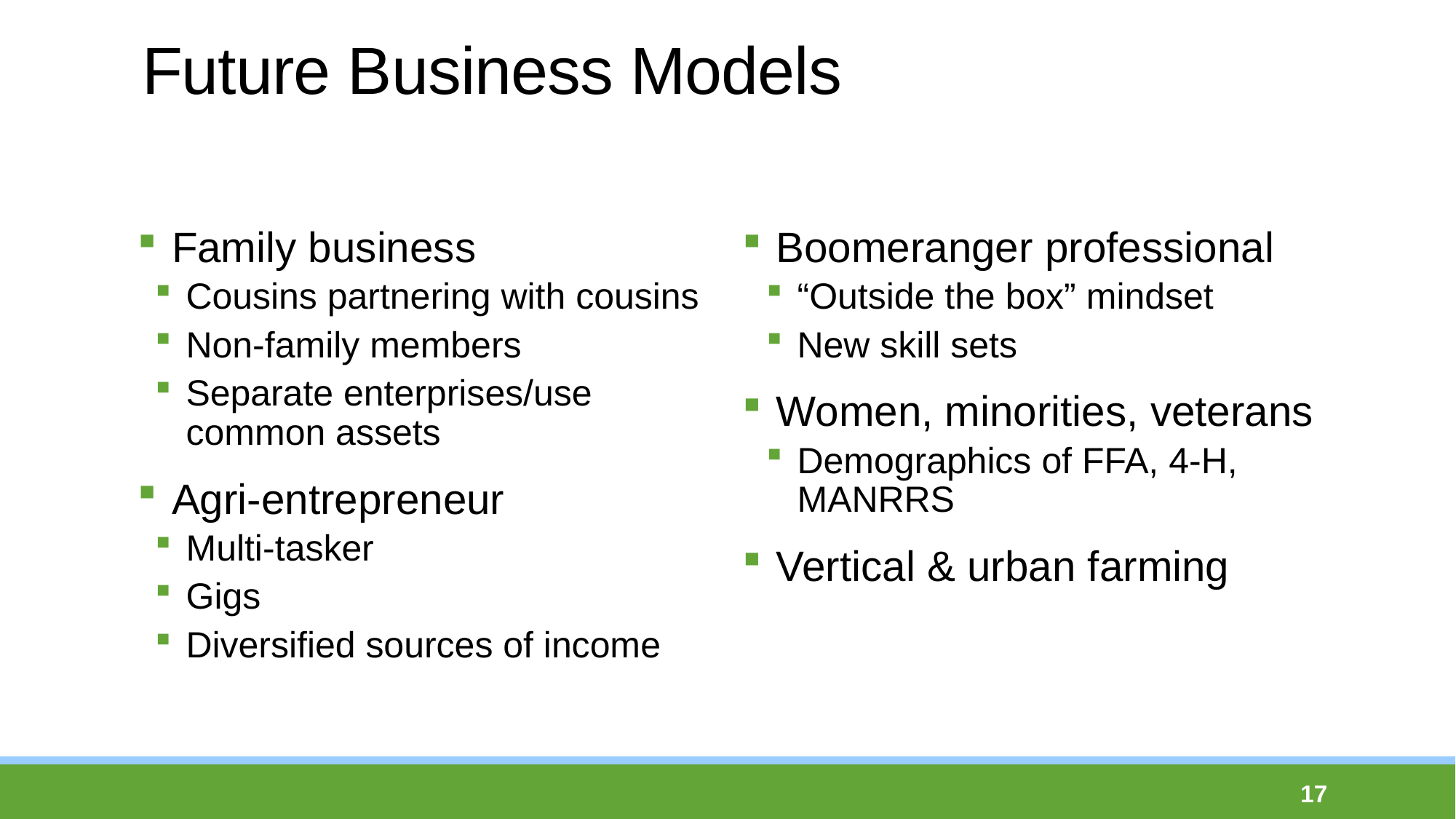

# Future Business Models
Family business
Cousins partnering with cousins
Non-family members
Separate enterprises/use common assets
Agri-entrepreneur
Multi-tasker
Gigs
Diversified sources of income
Boomeranger professional
“Outside the box” mindset
New skill sets
Women, minorities, veterans
Demographics of FFA, 4-H, MANRRS
Vertical & urban farming

17